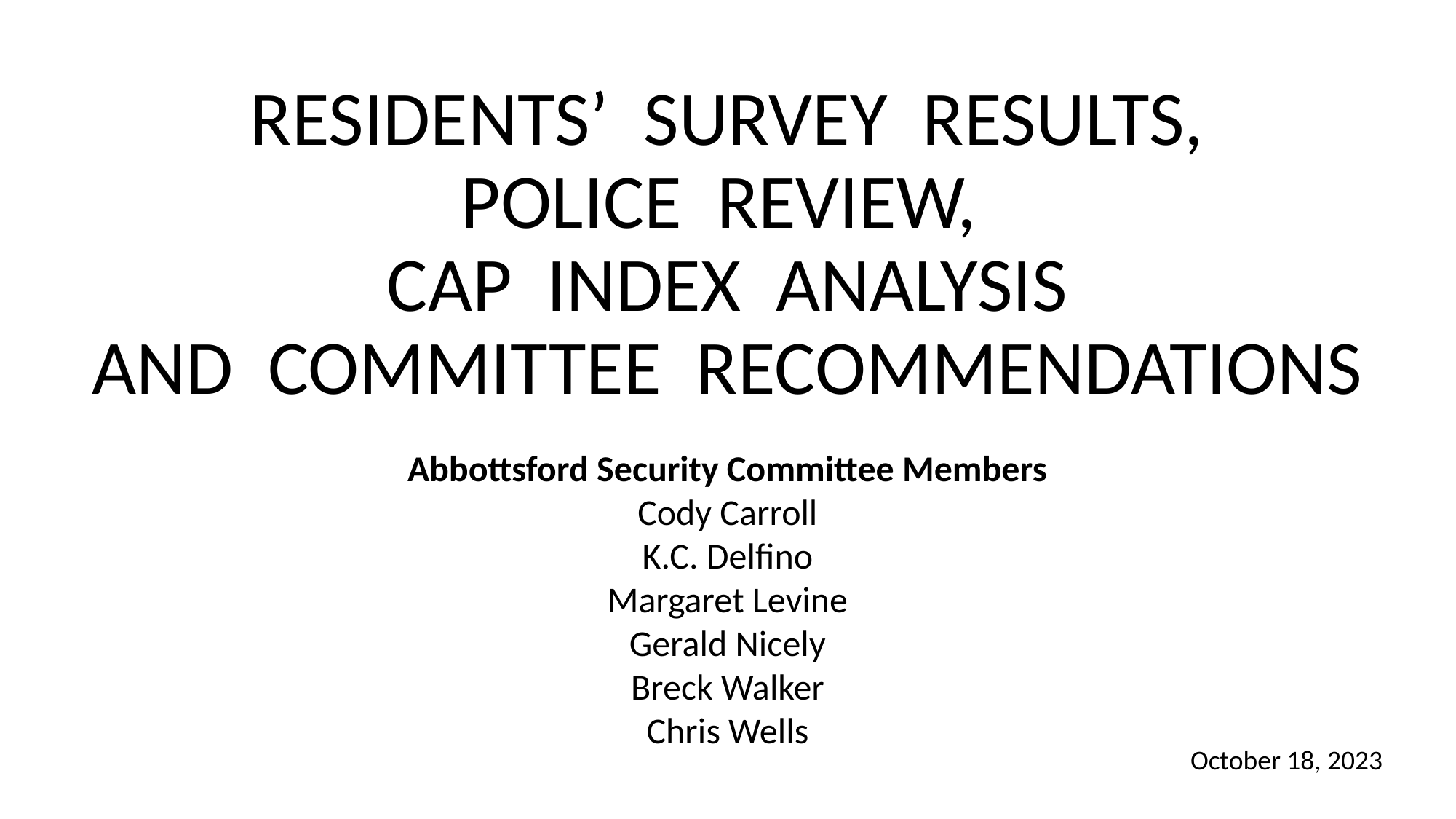

# RESIDENTS’  SURVEY  RESULTS, POLICE  REVIEW, CAP  INDEX  ANALYSIS AND  COMMITTEE  RECOMMENDATIONS
Abbottsford Security Committee Members
Cody Carroll
K.C. Delfino
Margaret Levine
Gerald Nicely
Breck Walker
Chris Wells
October 18, 2023